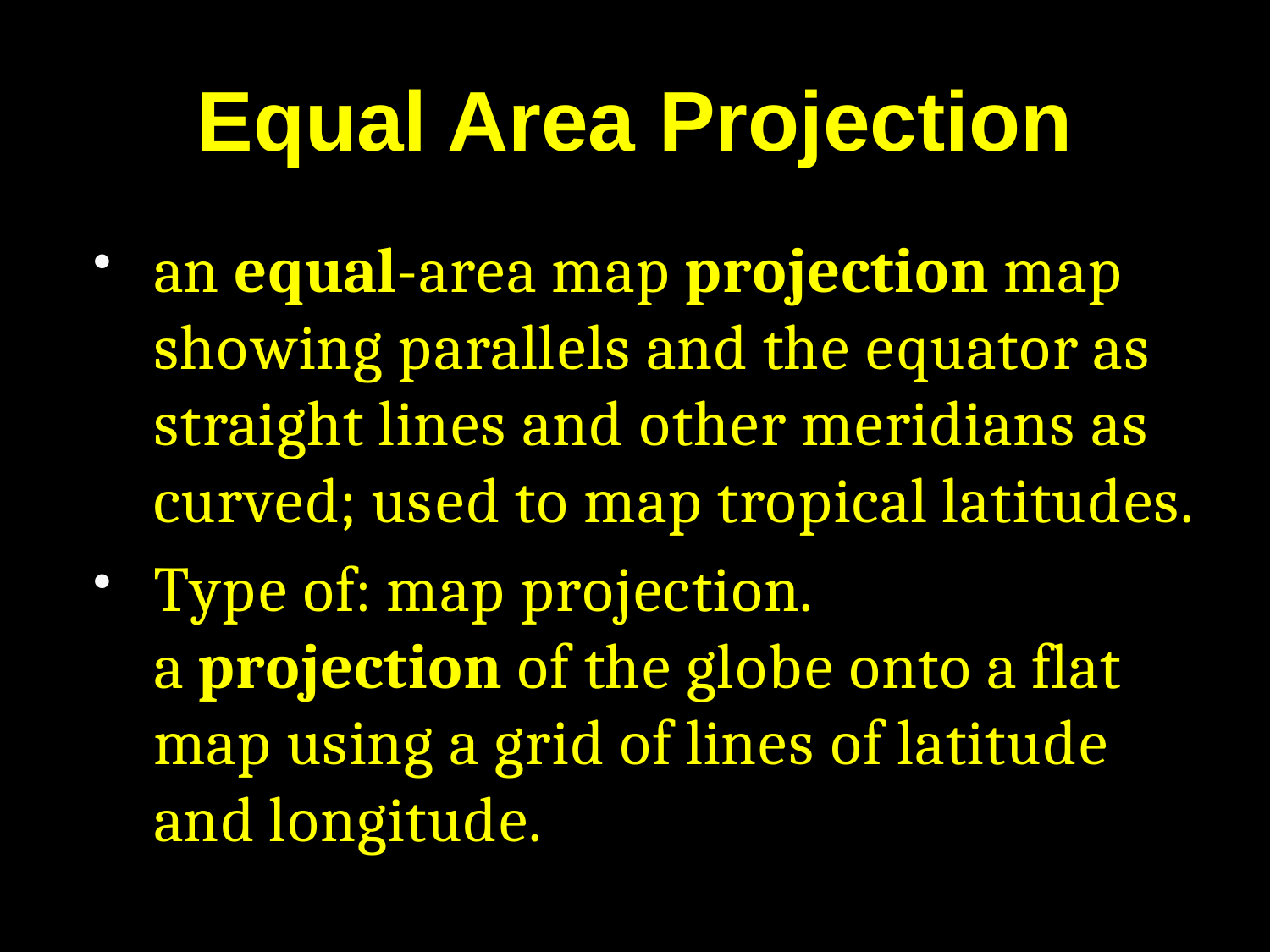

# Equal Area Projection
an equal-area map projection map showing parallels and the equator as straight lines and other meridians as curved; used to map tropical latitudes.
Type of: map projection. a projection of the globe onto a flat map using a grid of lines of latitude and longitude.